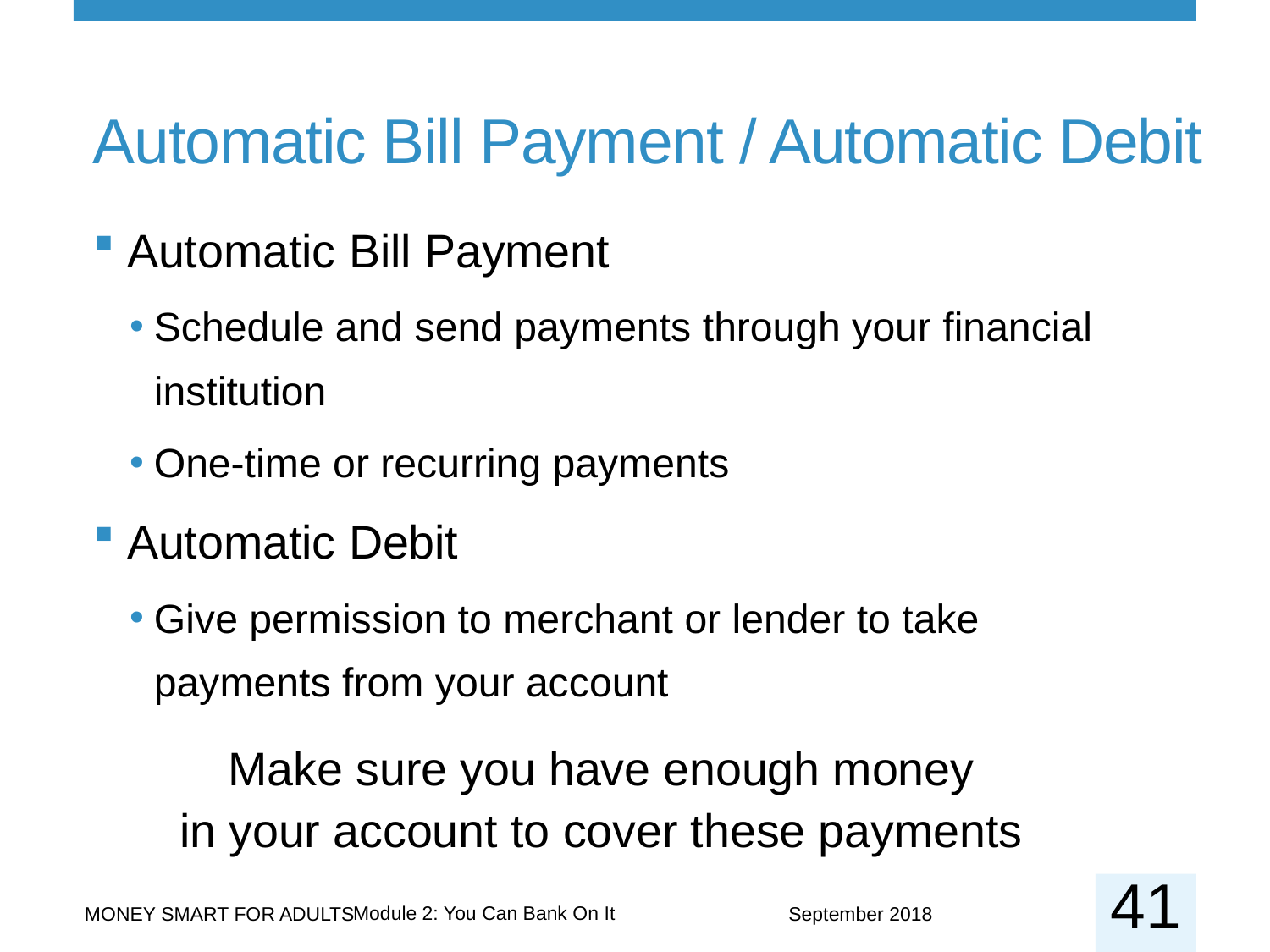

# Automatic Bill Payment / Automatic Debit
Automatic Bill Payment
Schedule and send payments through your financial institution
One-time or recurring payments
Automatic Debit
Give permission to merchant or lender to take payments from your account
Make sure you have enough money
in your account to cover these payments
41